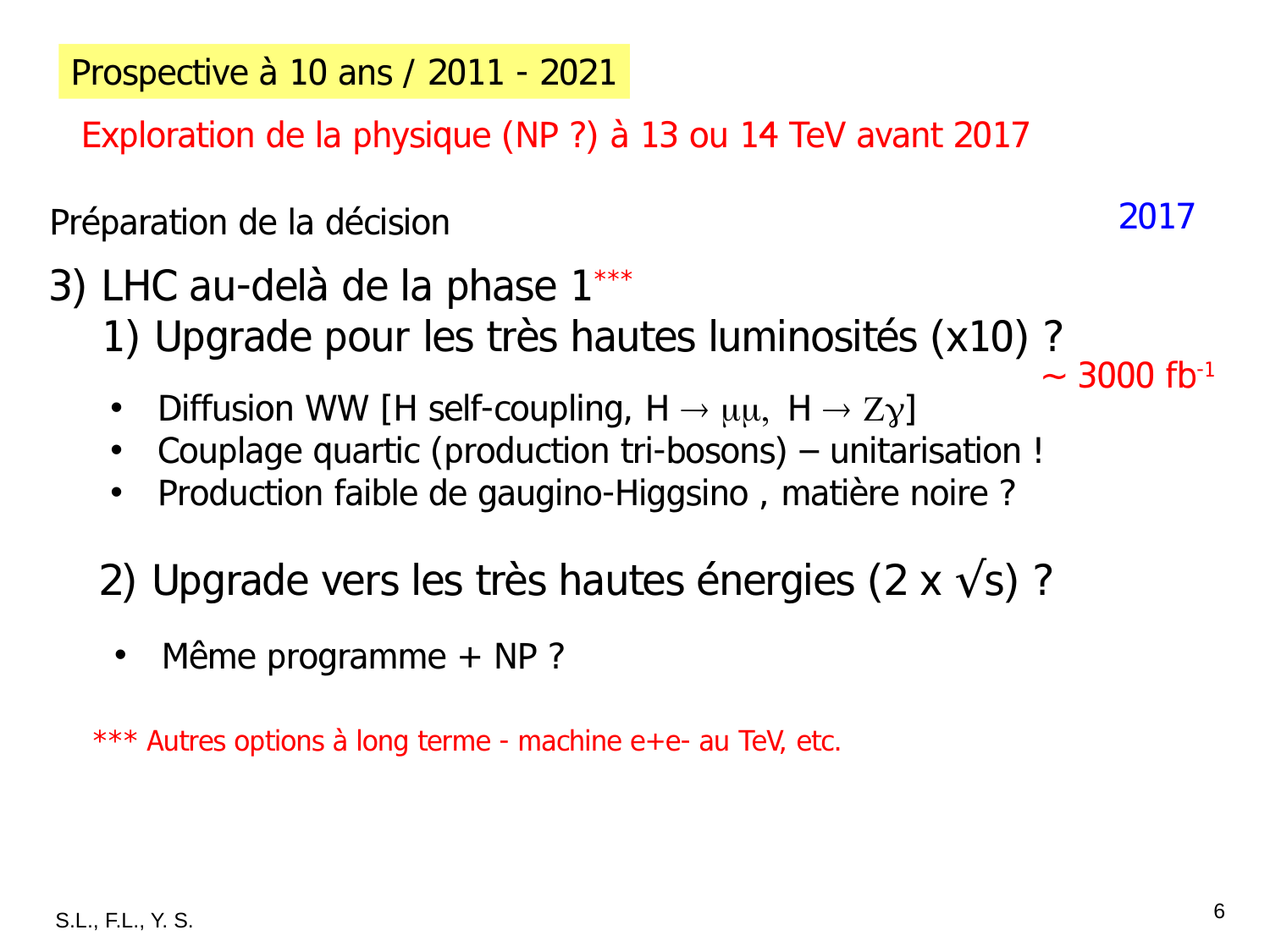

Prospective à 10 ans / 2011 - 2021
Exploration de la physique (NP ?) à 13 ou 14 TeV avant 2017
2017
Préparation de la décision

3) LHC au-delà de la phase 1***
    1) Upgrade pour les très hautes luminosités (x10) ?

~ 3000 fb-1
Diffusion WW [H self-coupling, H → μμ, H → Ζγ]
Couplage quartic (production tri-bosons) – unitarisation !
Production faible de gaugino-Higgsino , matière noire ?
2) Upgrade vers les très hautes énergies (2 x √s) ?
Même programme + NP ?
*** Autres options à long terme - machine e+e- au TeV, etc.
6